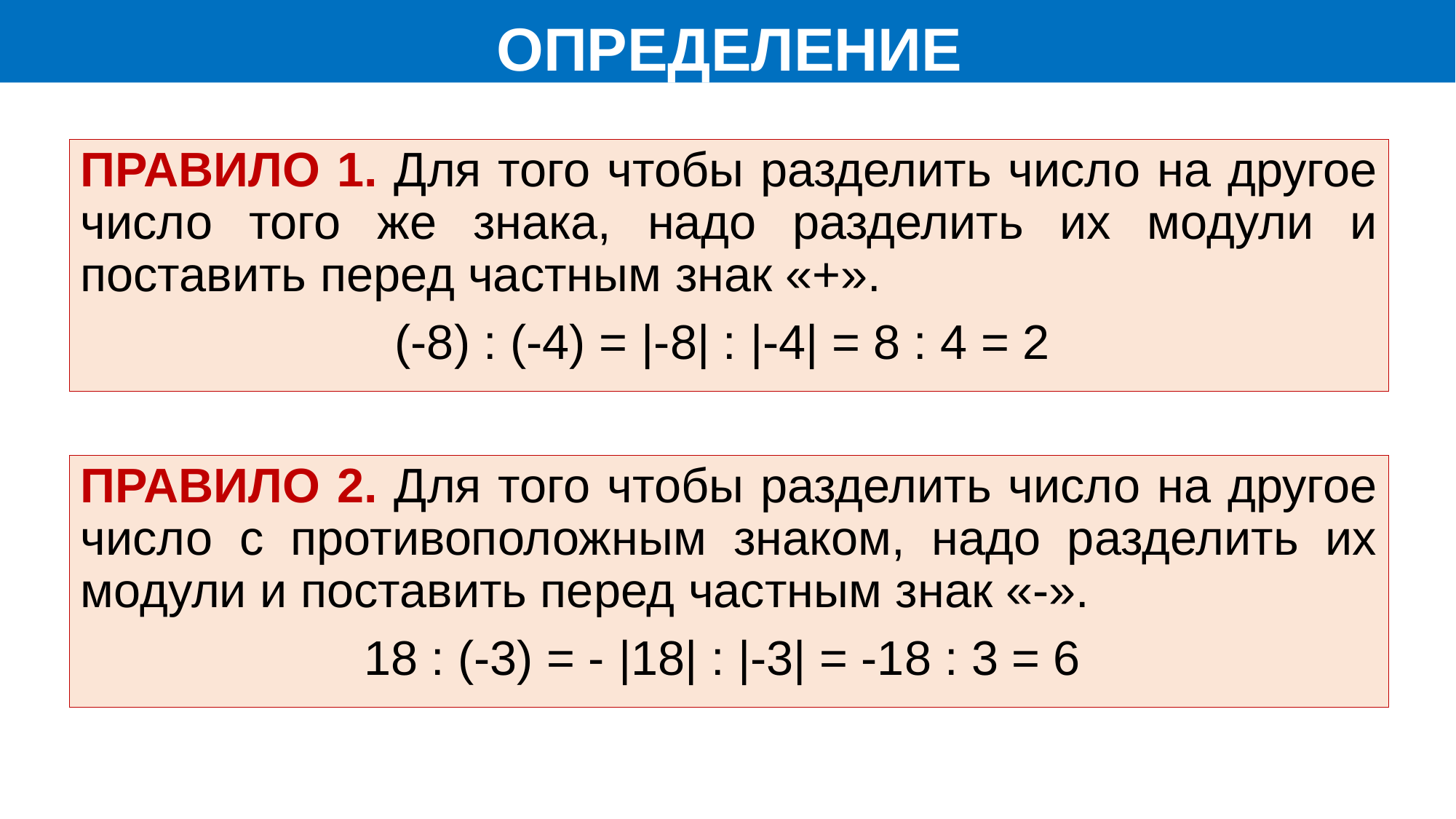

ОПРЕДЕЛЕНИЕ
ПРАВИЛО 1. Для того чтобы разделить число на другое число того же знака, надо разделить их модули и поставить перед частным знак «+».
(-8) : (-4) = |-8| : |-4| = 8 : 4 = 2

ПРАВИЛО 2. Для того чтобы разделить число на другое число с противоположным знаком, надо разделить их модули и поставить перед частным знак «-».
18 : (-3) = - |18| : |-3| = -18 : 3 = 6